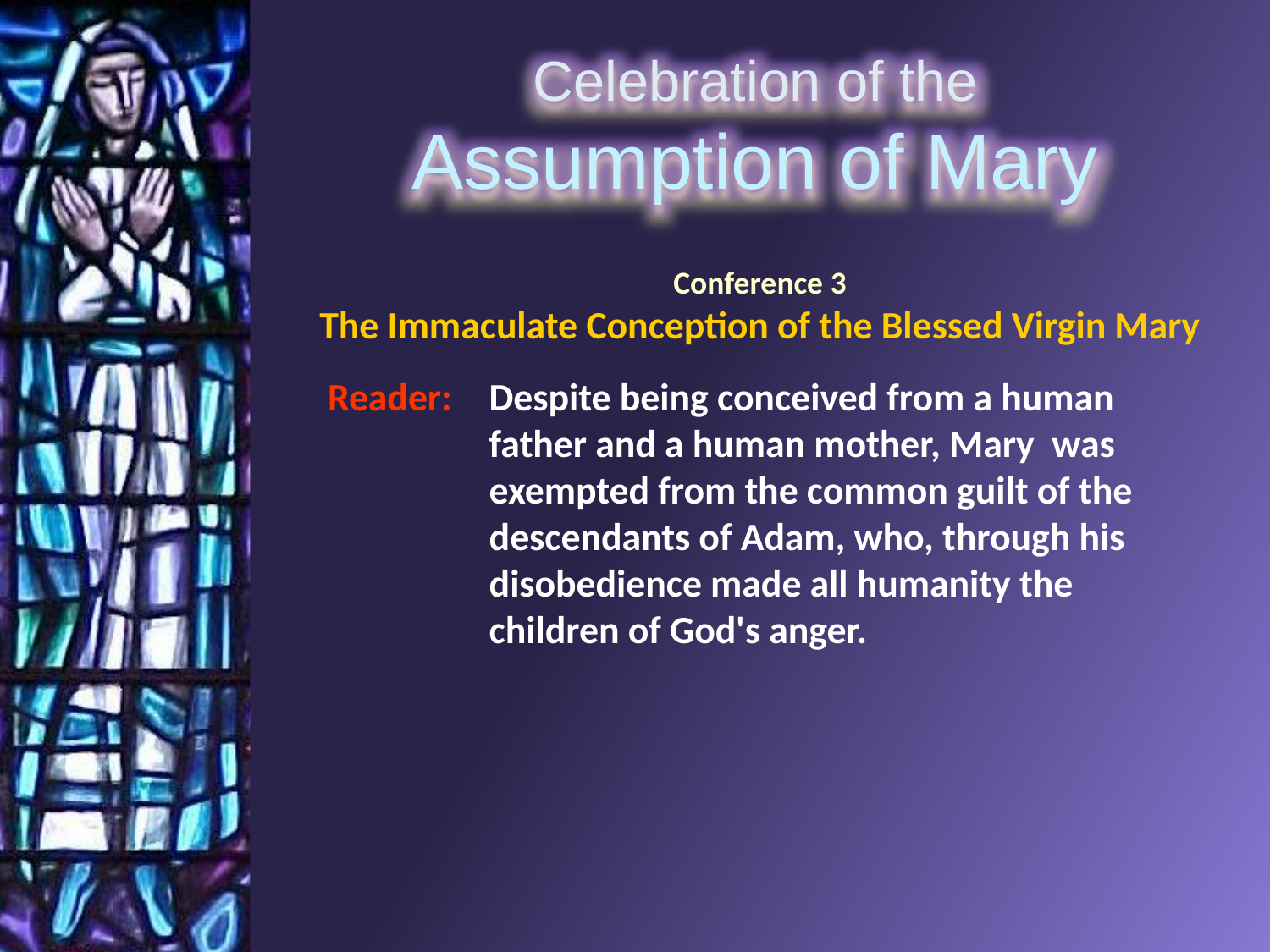

Conference 3
The Immaculate Conception of the Blessed Virgin Mary
Reader: 	Despite being conceived from a human father and a human mother, Mary  was exempted from the common guilt of the descendants of Adam, who, through his disobedience made all humanity the children of God's anger.